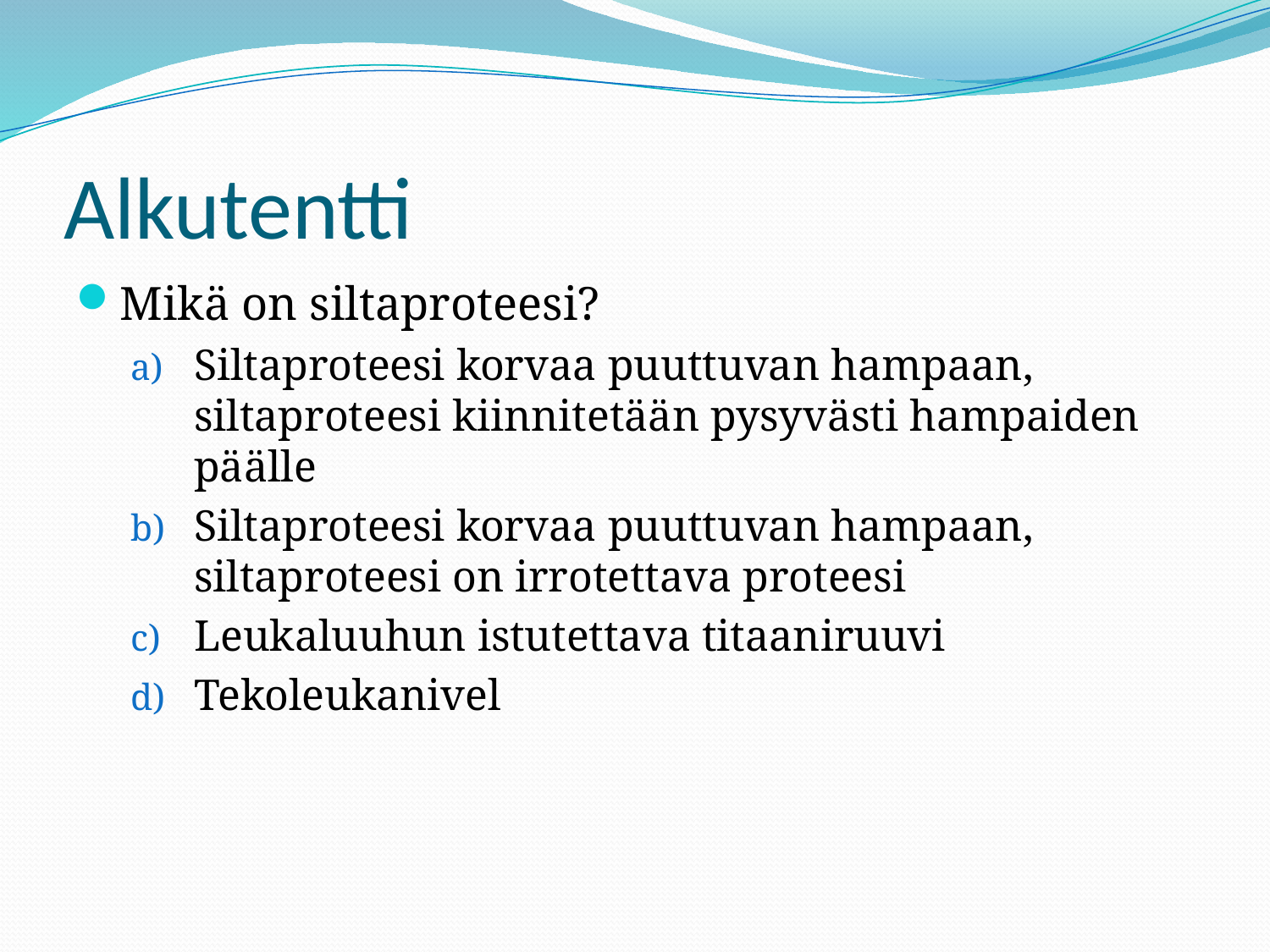

# Alkutentti
Mikä on siltaproteesi?
Siltaproteesi korvaa puuttuvan hampaan, siltaproteesi kiinnitetään pysyvästi hampaiden päälle
Siltaproteesi korvaa puuttuvan hampaan, siltaproteesi on irrotettava proteesi
Leukaluuhun istutettava titaaniruuvi
Tekoleukanivel